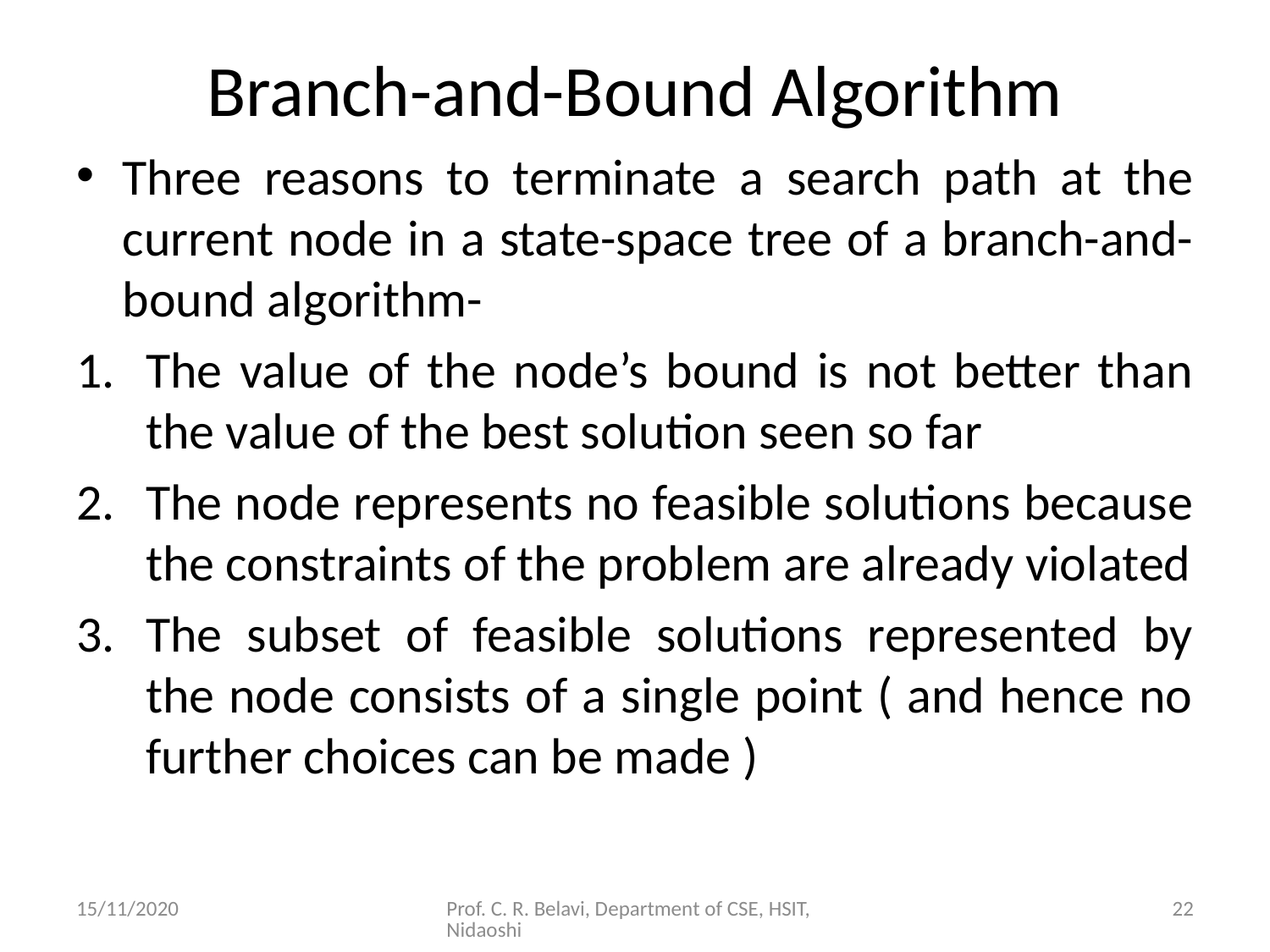

# Branch-and-Bound Algorithm
Three reasons to terminate a search path at the current node in a state-space tree of a branch-and-bound algorithm-
The value of the node’s bound is not better than the value of the best solution seen so far
The node represents no feasible solutions because the constraints of the problem are already violated
The subset of feasible solutions represented by the node consists of a single point ( and hence no further choices can be made )

15/11/2020
Prof. C. R. Belavi, Department of CSE, HSIT, Nidaoshi
22